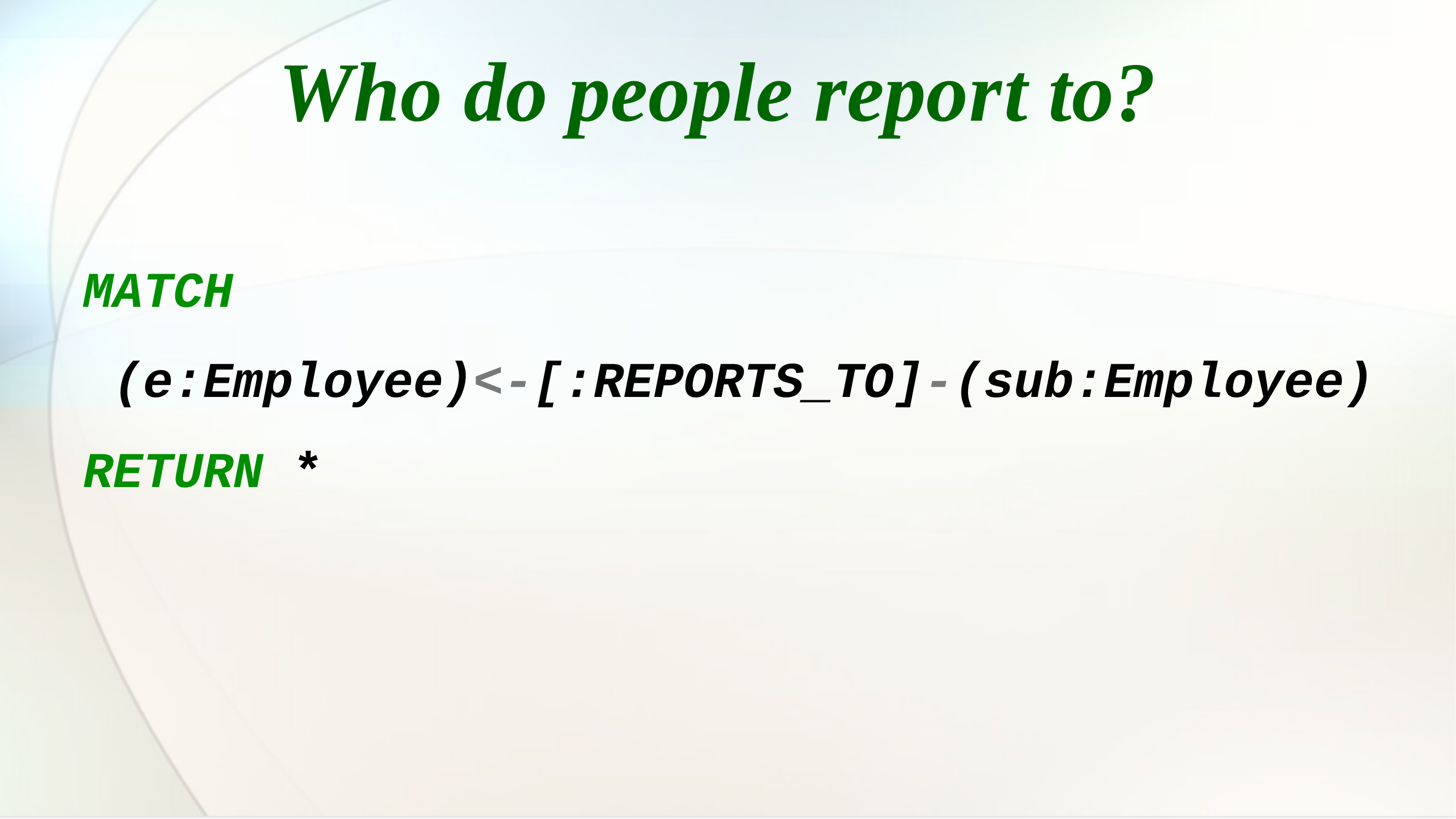

Who do people report to?
MATCH
 (e:Employee)<-[:REPORTS_TO]-(sub:Employee)
RETURN *